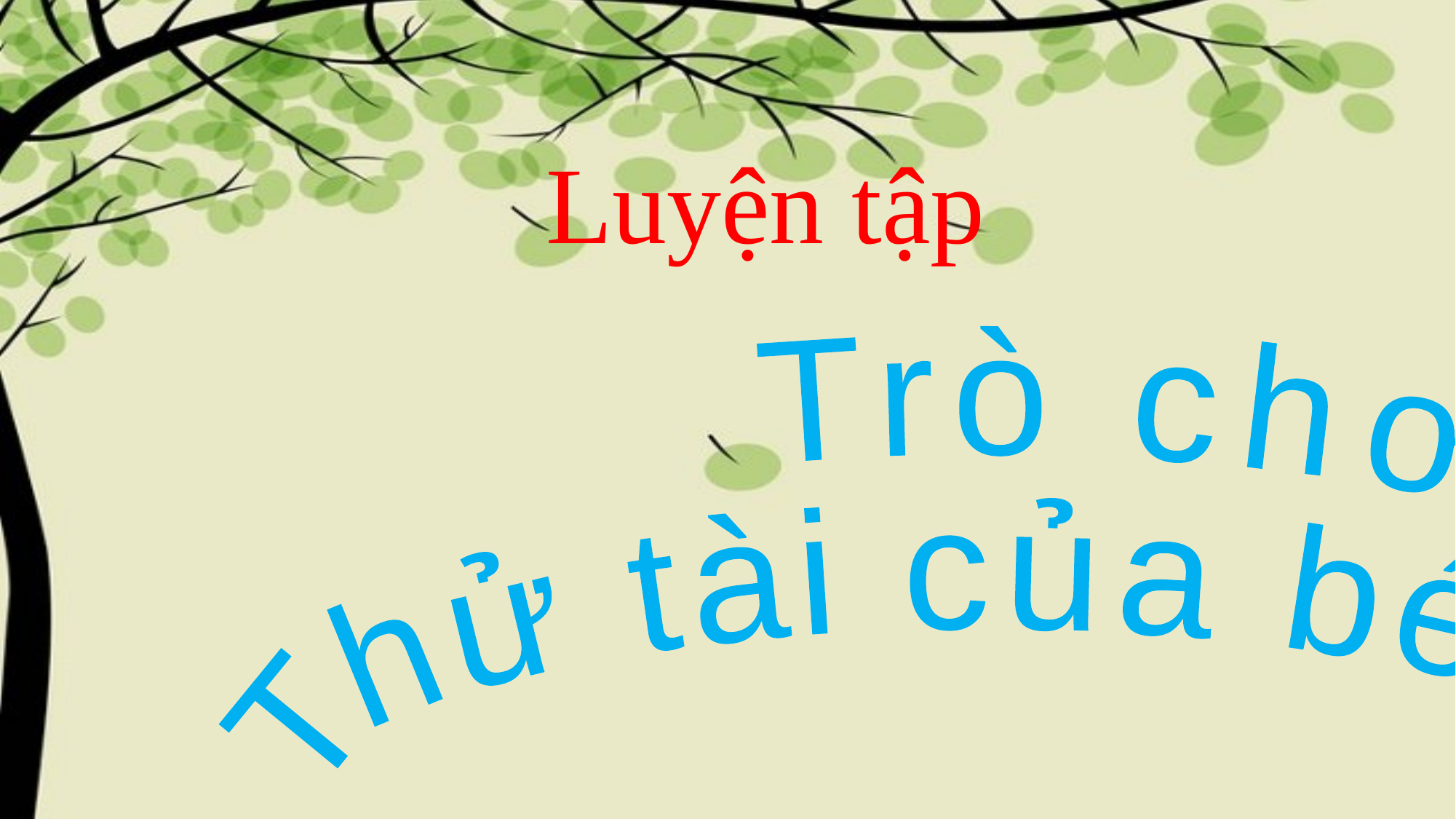

Luyện tập
              Trò chơi 1:
    Thử tài của bé